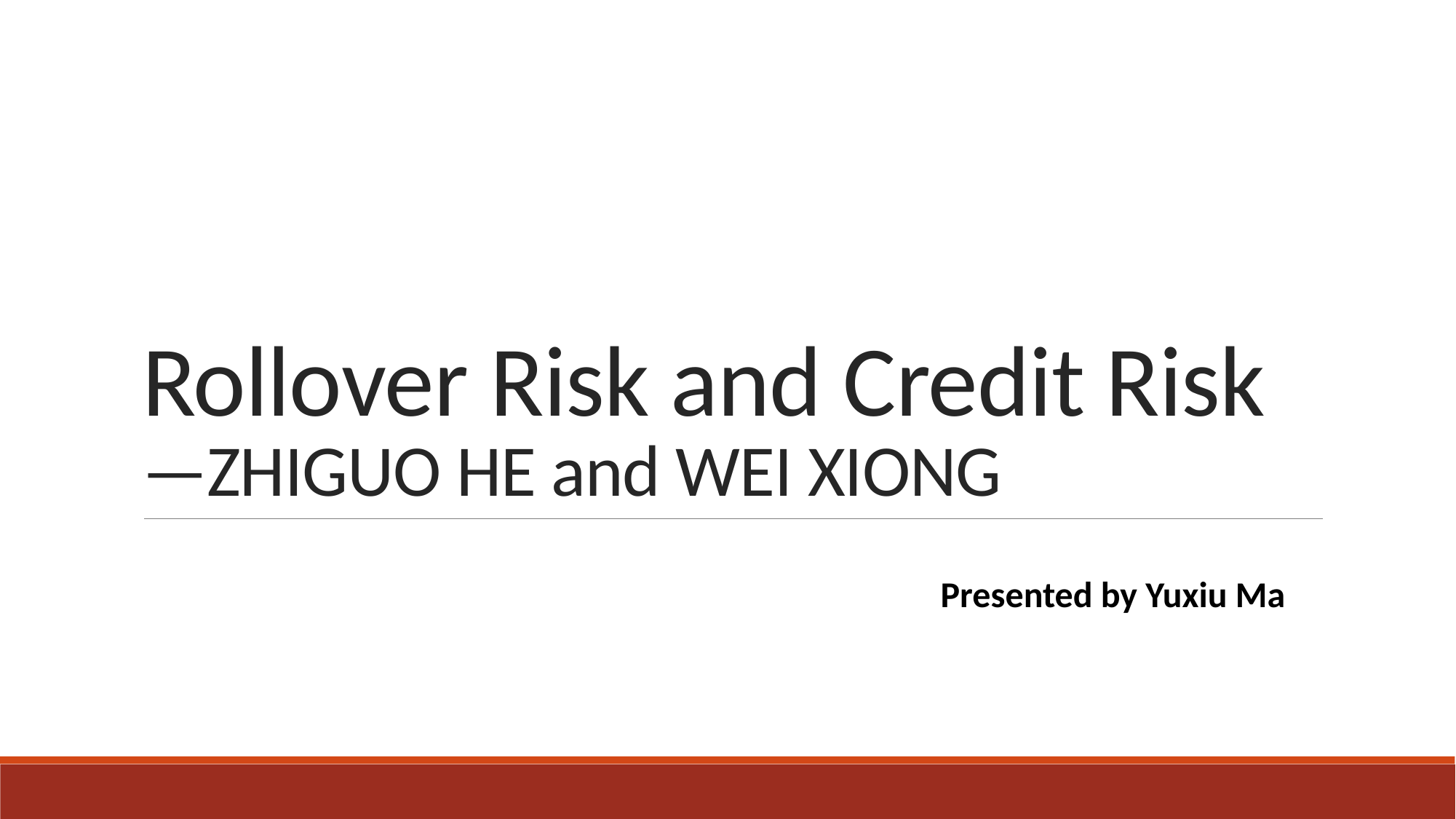

# Rollover Risk and Credit Risk—ZHIGUO HE and WEI XIONG
Presented by Yuxiu Ma